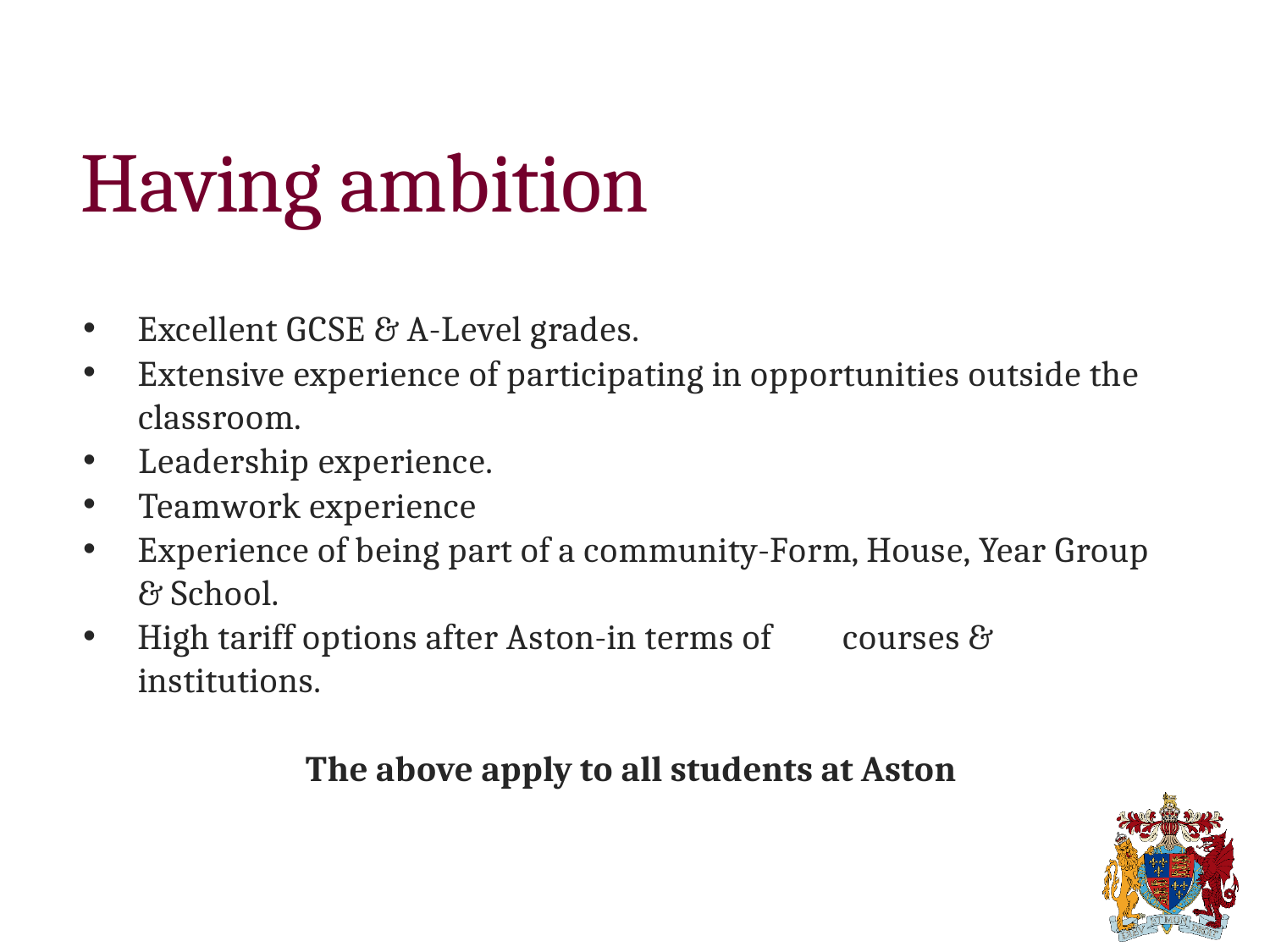

# Having ambition
Excellent GCSE & A-Level grades.
Extensive experience of participating in opportunities outside the classroom.
Leadership experience.
Teamwork experience
Experience of being part of a community-Form, House, Year Group & School.
High tariff options after Aston-in terms of         courses & institutions.

The above apply to all students at Aston